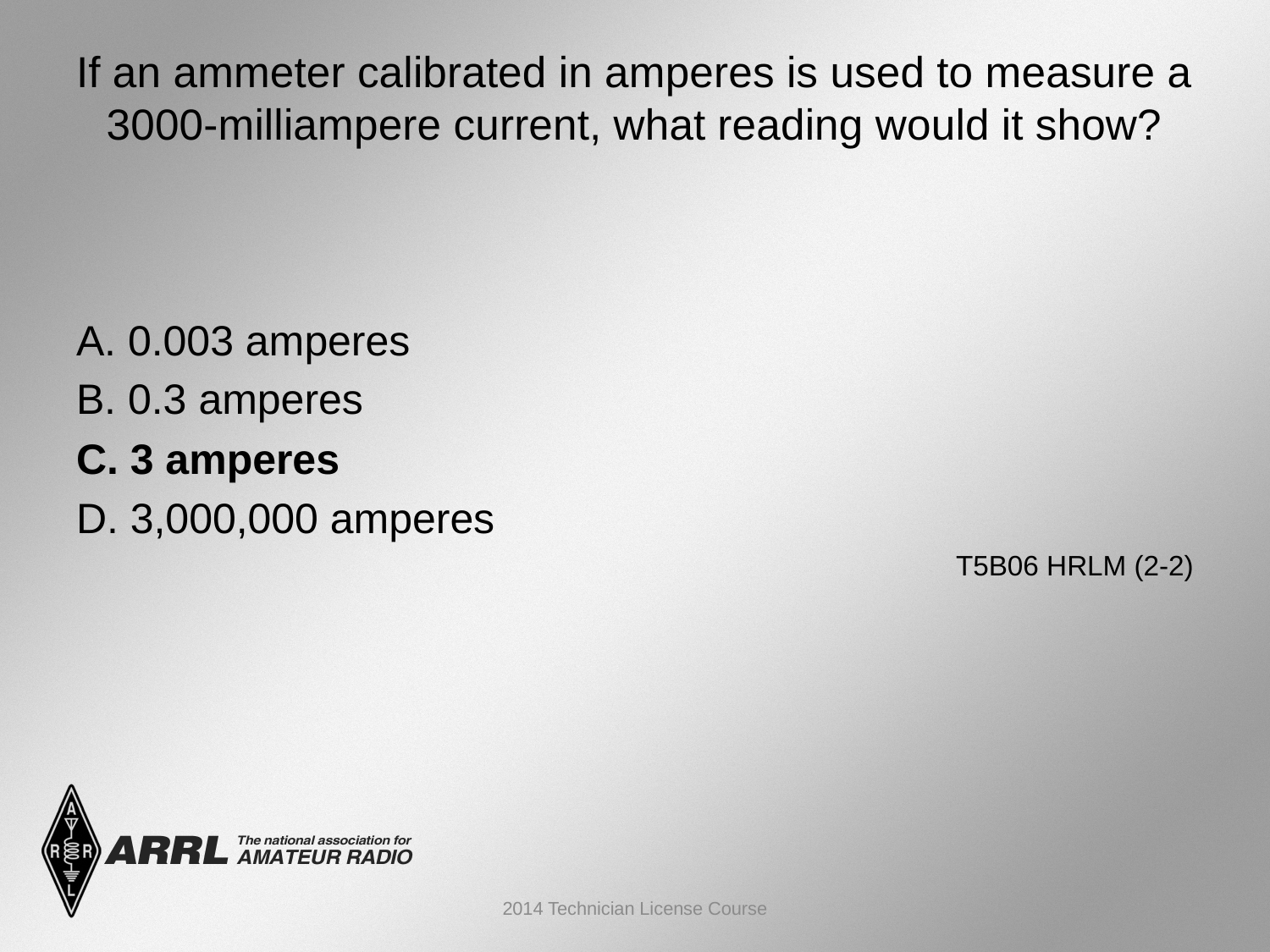

# If an ammeter calibrated in amperes is used to measure a 3000-milliampere current, what reading would it show?
A. 0.003 amperes
B. 0.3 amperes
C. 3 amperes
D. 3,000,000 amperes
 T5B06 HRLM (2-2)
2014 Technician License Course